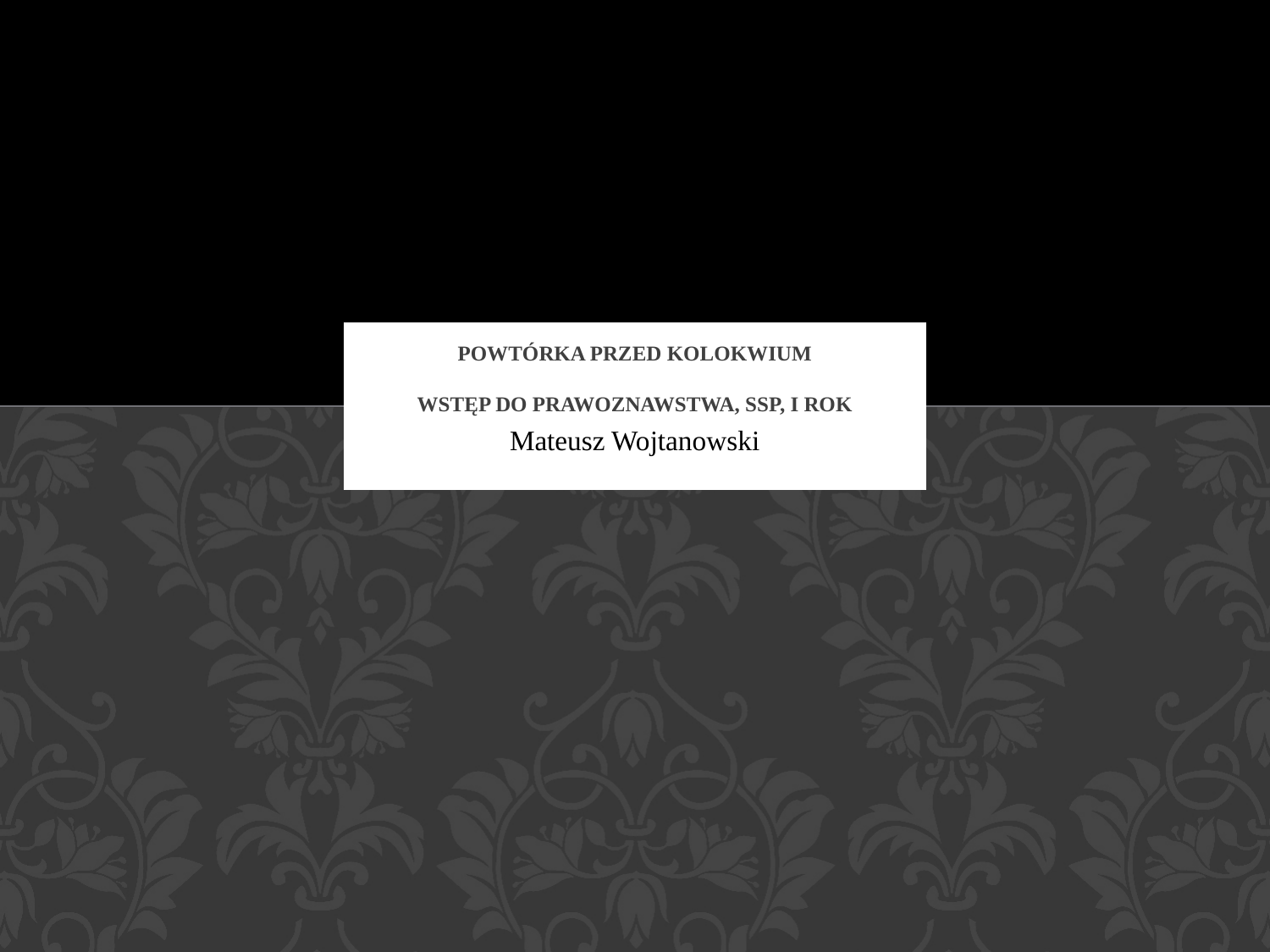

# Powtórka przed kolokwium Wstęp do prawoznawstwa, SSP, I rok
Mateusz Wojtanowski